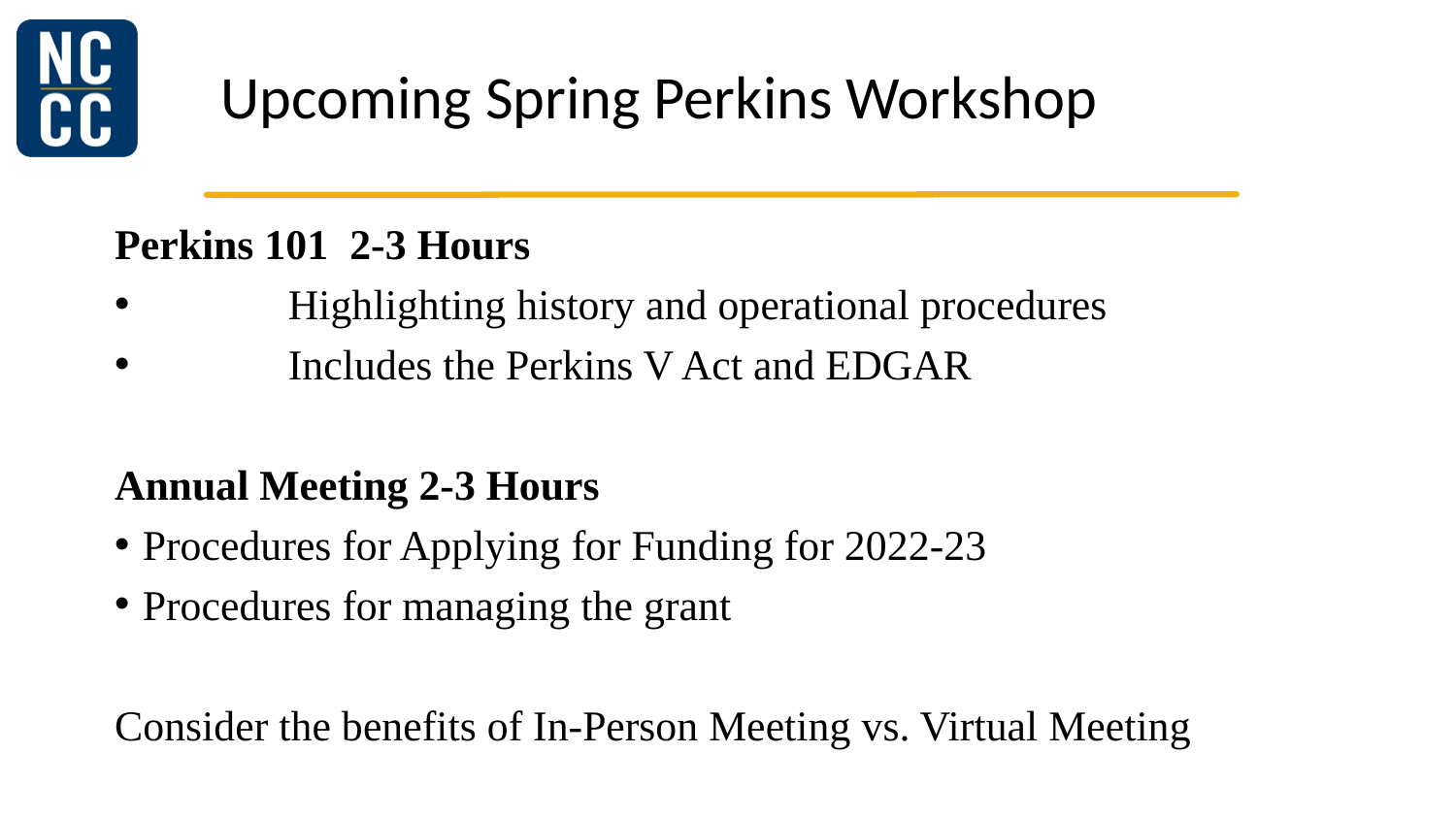

# Upcoming Spring Perkins Workshop
Perkins 101  2-3 Hours
	Highlighting history and operational procedures
	Includes the Perkins V Act and EDGAR

Annual Meeting 2-3 Hours
Procedures for Applying for Funding for 2022-23
Procedures for managing the grant

Consider the benefits of In-Person Meeting vs. Virtual Meeting